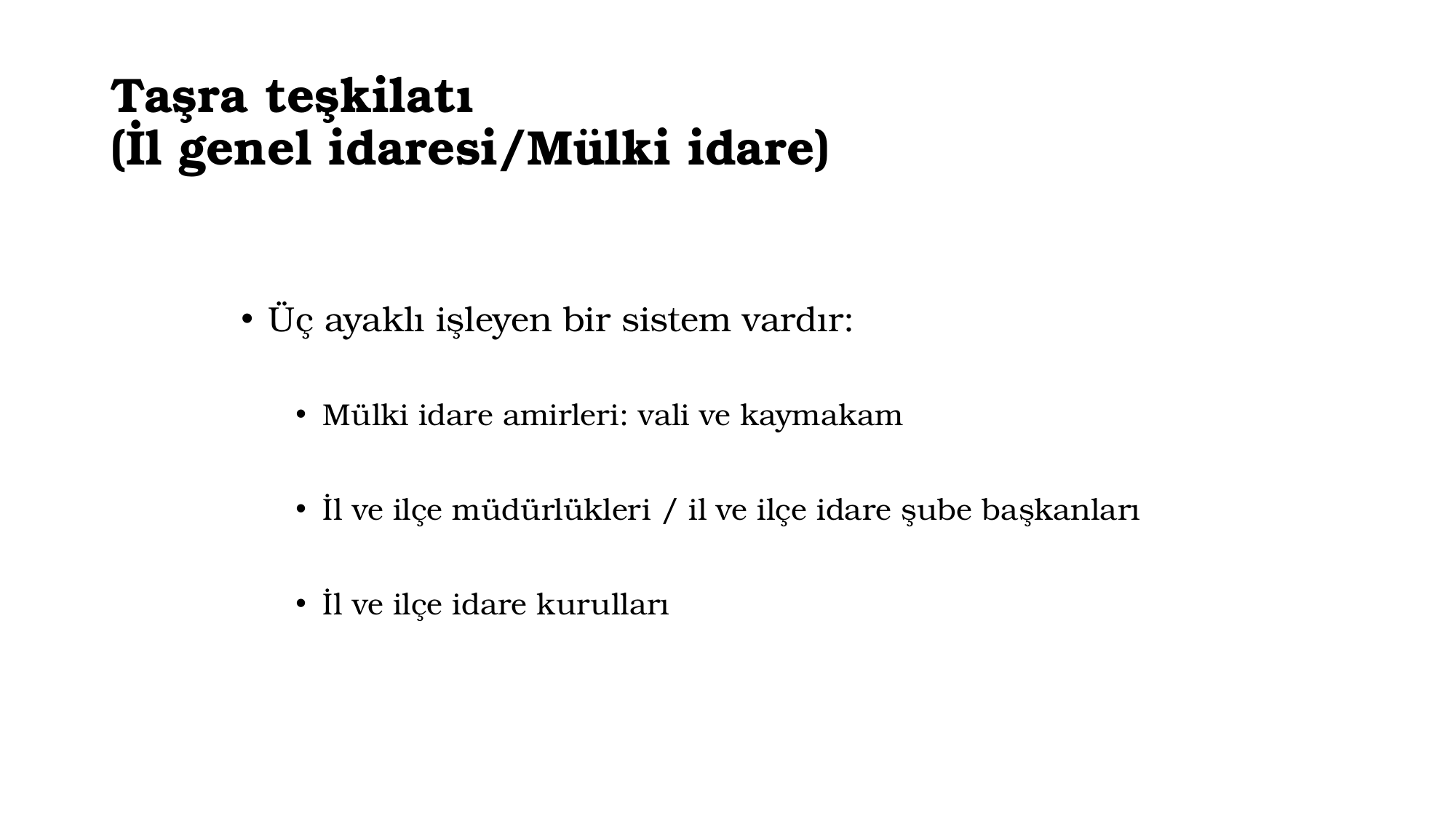

# Taşra teşkilatı (İl genel idaresi/Mülki idare)

Üç ayaklı işleyen bir sistem vardır:

Mülki idare amirleri: vali ve kaymakam

İl ve ilçe müdürlükleri / il ve ilçe idare şube başkanları

İl ve ilçe idare kurulları